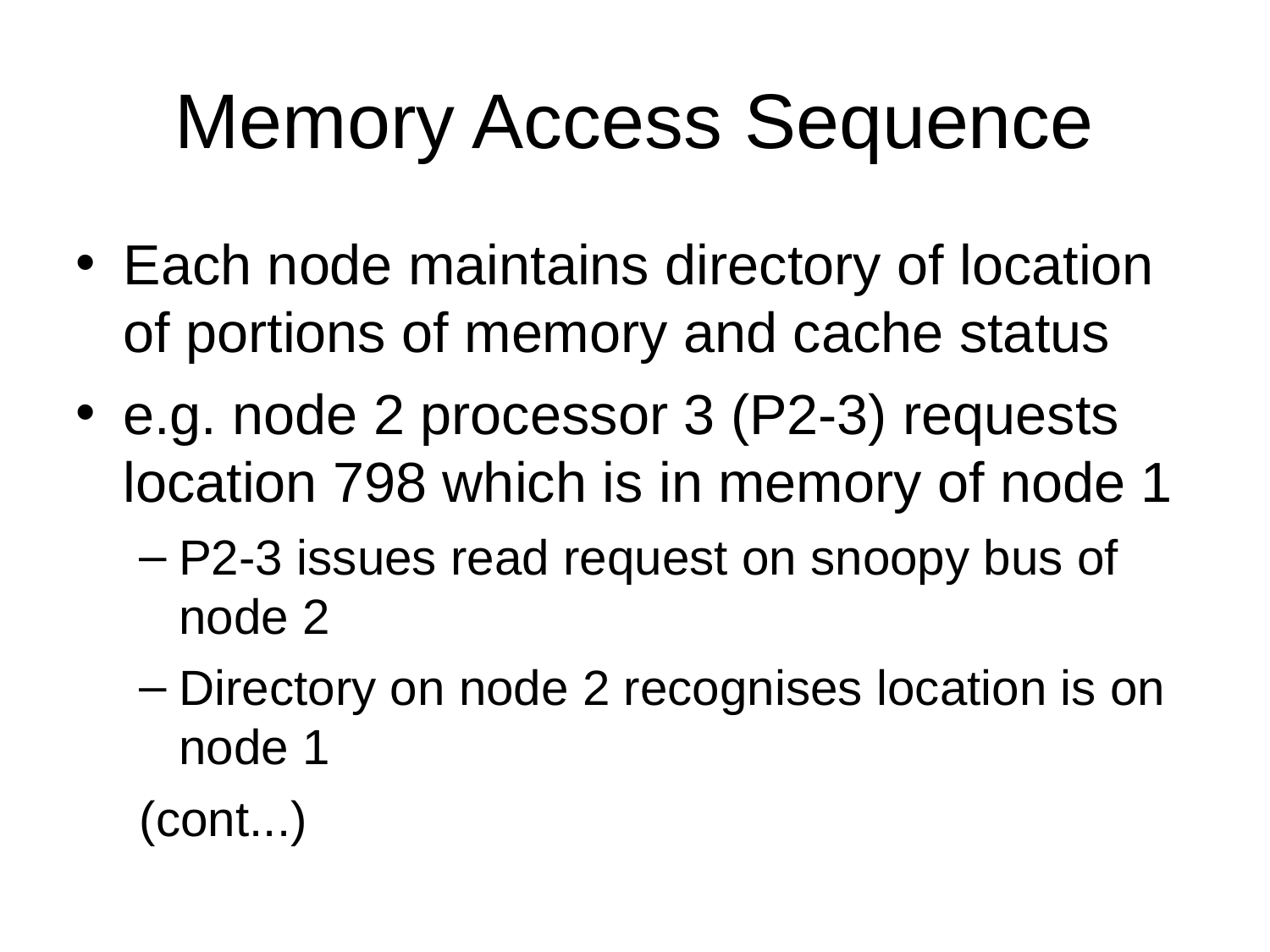

Memory Access Sequence
Each node maintains directory of location of portions of memory and cache status
e.g. node 2 processor 3 (P2-3) requests location 798 which is in memory of node 1
P2-3 issues read request on snoopy bus of node 2
Directory on node 2 recognises location is on node 1
(cont...)